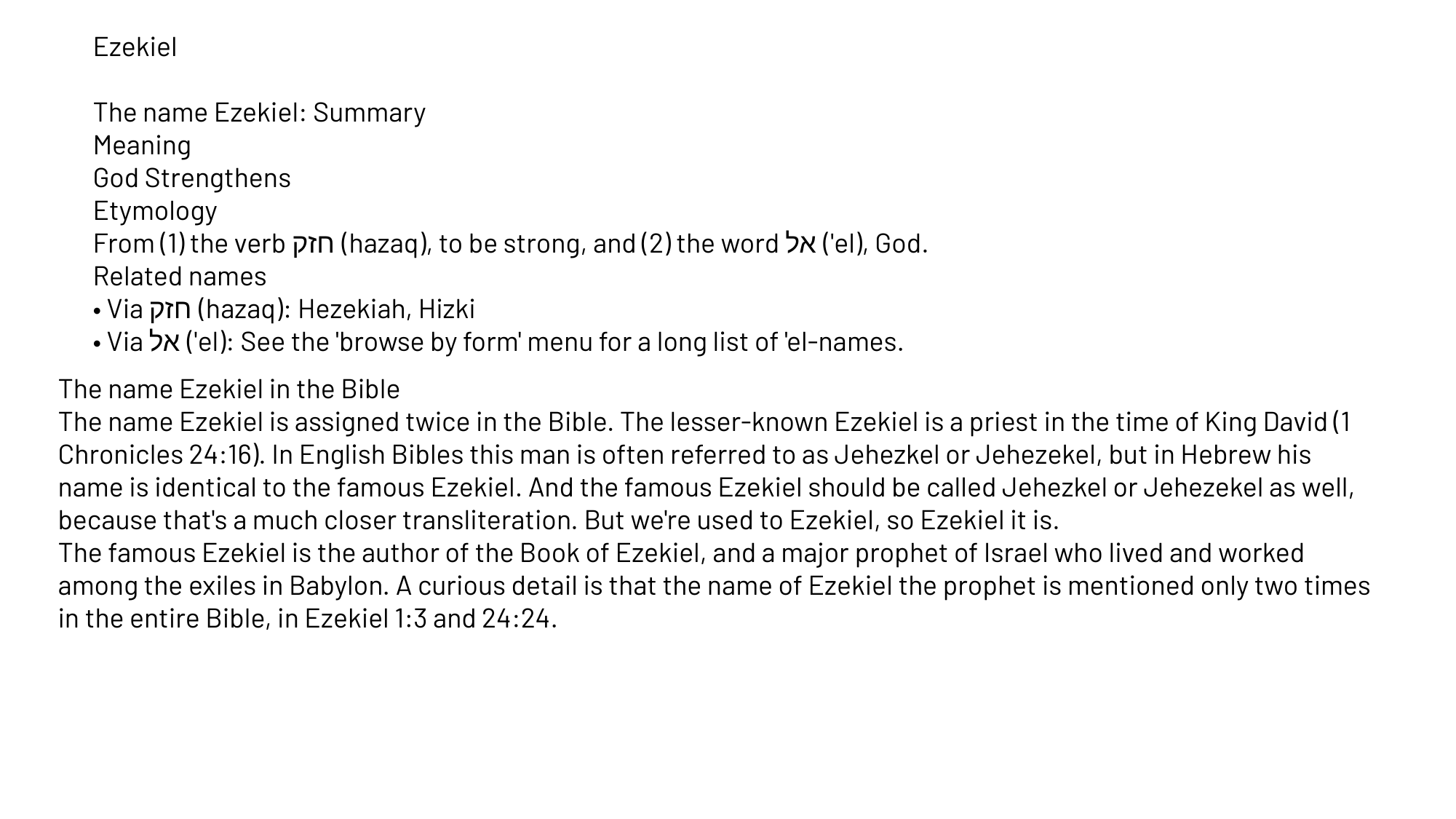

Ezekiel

The name Ezekiel: Summary
Meaning
God Strengthens
Etymology
From (1) the verb חזק (hazaq), to be strong, and (2) the word אל ('el), God.
Related names
• Via חזק (hazaq): Hezekiah, Hizki
• Via אל ('el): See the 'browse by form' menu for a long list of 'el-names.
The name Ezekiel in the Bible
The name Ezekiel is assigned twice in the Bible. The lesser-known Ezekiel is a priest in the time of King David (1 Chronicles 24:16). In English Bibles this man is often referred to as Jehezkel or Jehezekel, but in Hebrew his name is identical to the famous Ezekiel. And the famous Ezekiel should be called Jehezkel or Jehezekel as well, because that's a much closer transliteration. But we're used to Ezekiel, so Ezekiel it is.
The famous Ezekiel is the author of the Book of Ezekiel, and a major prophet of Israel who lived and worked among the exiles in Babylon. A curious detail is that the name of Ezekiel the prophet is mentioned only two times in the entire Bible, in Ezekiel 1:3 and 24:24.